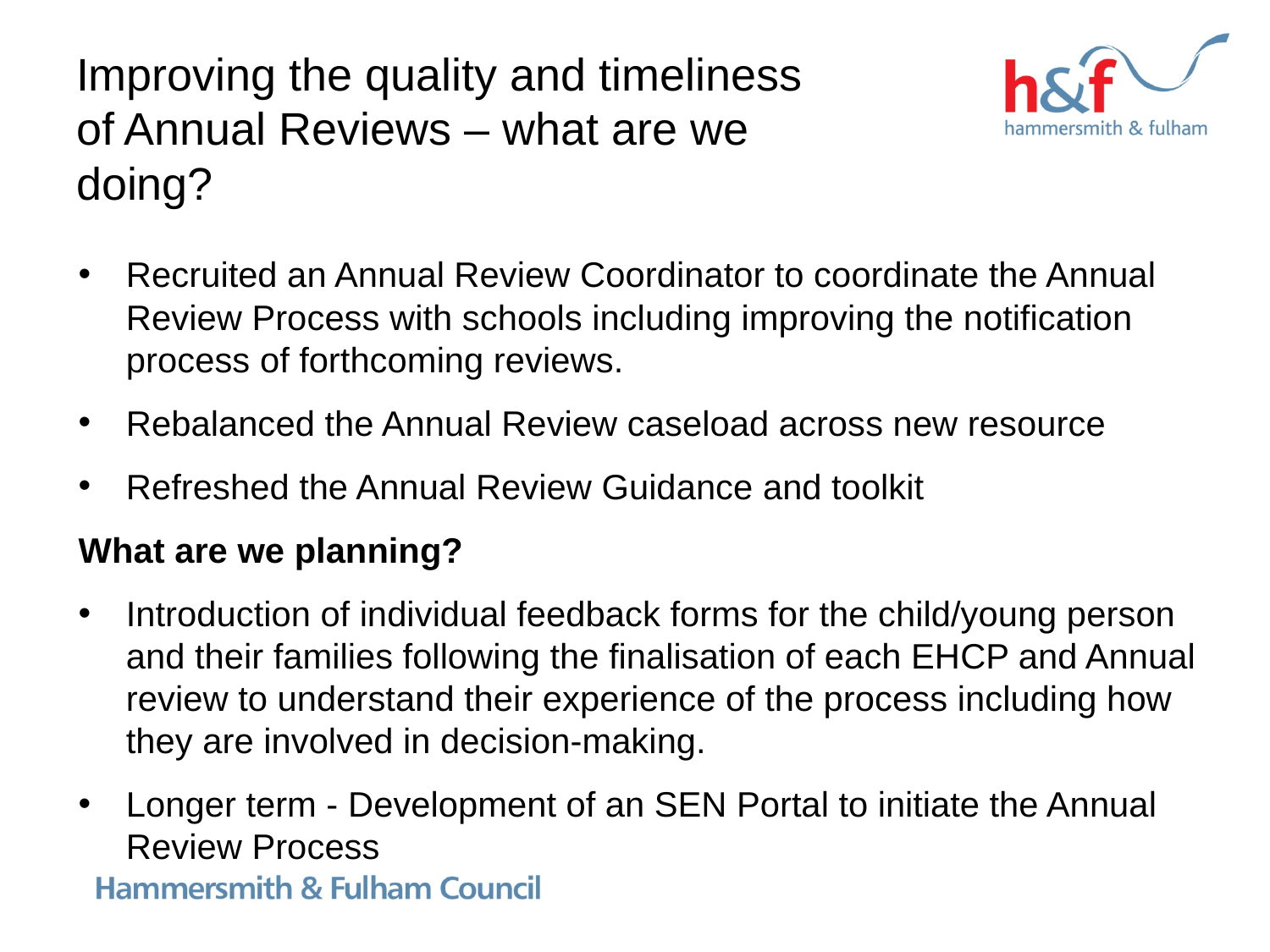

# Improving the quality and timeliness of Annual Reviews – what are we doing?
Recruited an Annual Review Coordinator to coordinate the Annual Review Process with schools including improving the notification process of forthcoming reviews.
Rebalanced the Annual Review caseload across new resource
Refreshed the Annual Review Guidance and toolkit
What are we planning?
Introduction of individual feedback forms for the child/young person and their families following the finalisation of each EHCP and Annual review to understand their experience of the process including how they are involved in decision-making.
Longer term - Development of an SEN Portal to initiate the Annual Review Process